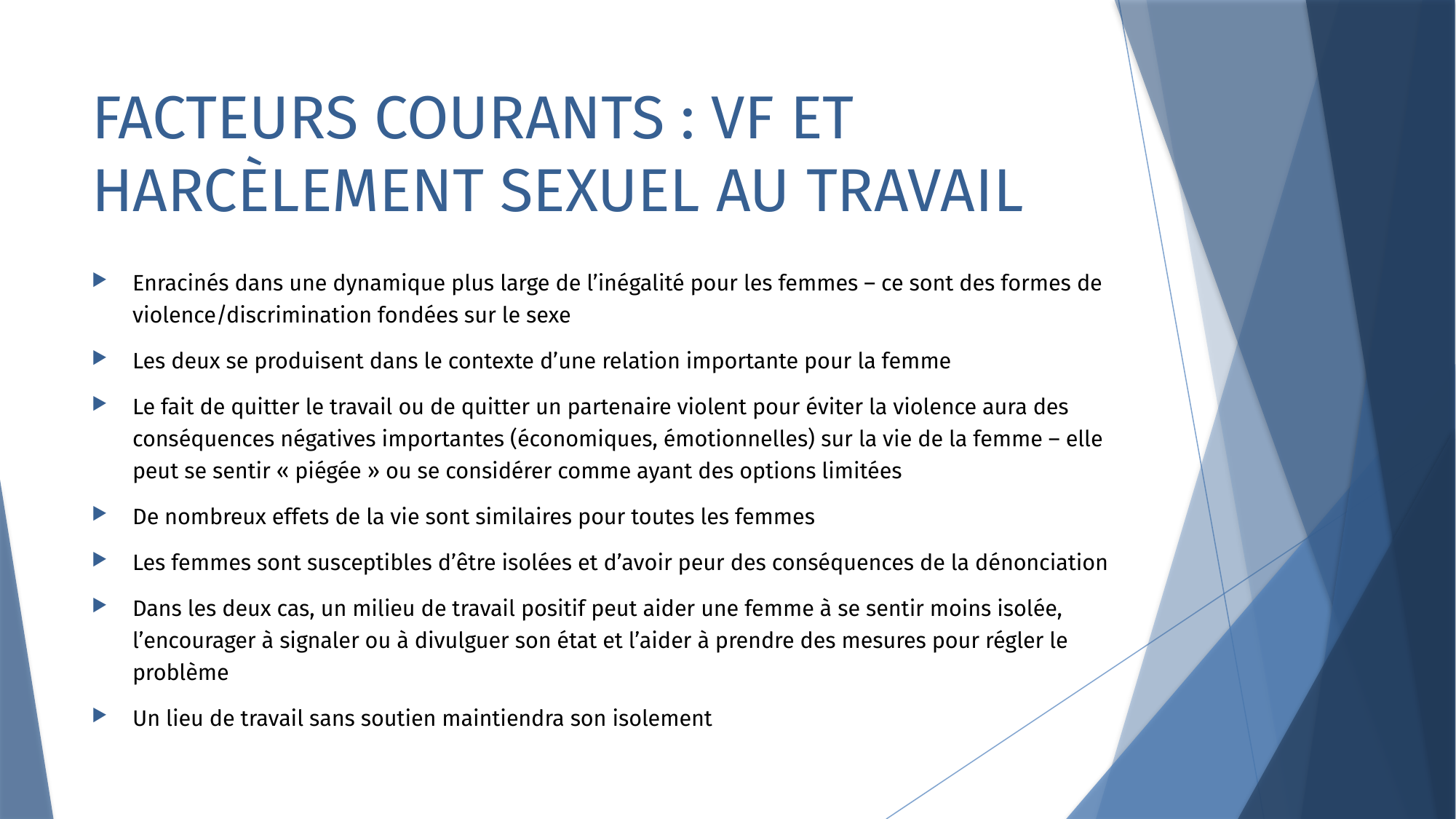

# FACTEURS COURANTS : VF ET HARCÈLEMENT SEXUEL AU TRAVAIL
Enracinés dans une dynamique plus large de l’inégalité pour les femmes – ce sont des formes de violence/discrimination fondées sur le sexe
Les deux se produisent dans le contexte d’une relation importante pour la femme
Le fait de quitter le travail ou de quitter un partenaire violent pour éviter la violence aura des conséquences négatives importantes (économiques, émotionnelles) sur la vie de la femme – elle peut se sentir « piégée » ou se considérer comme ayant des options limitées
De nombreux effets de la vie sont similaires pour toutes les femmes
Les femmes sont susceptibles d’être isolées et d’avoir peur des conséquences de la dénonciation
Dans les deux cas, un milieu de travail positif peut aider une femme à se sentir moins isolée, l’encourager à signaler ou à divulguer son état et l’aider à prendre des mesures pour régler le problème
Un lieu de travail sans soutien maintiendra son isolement